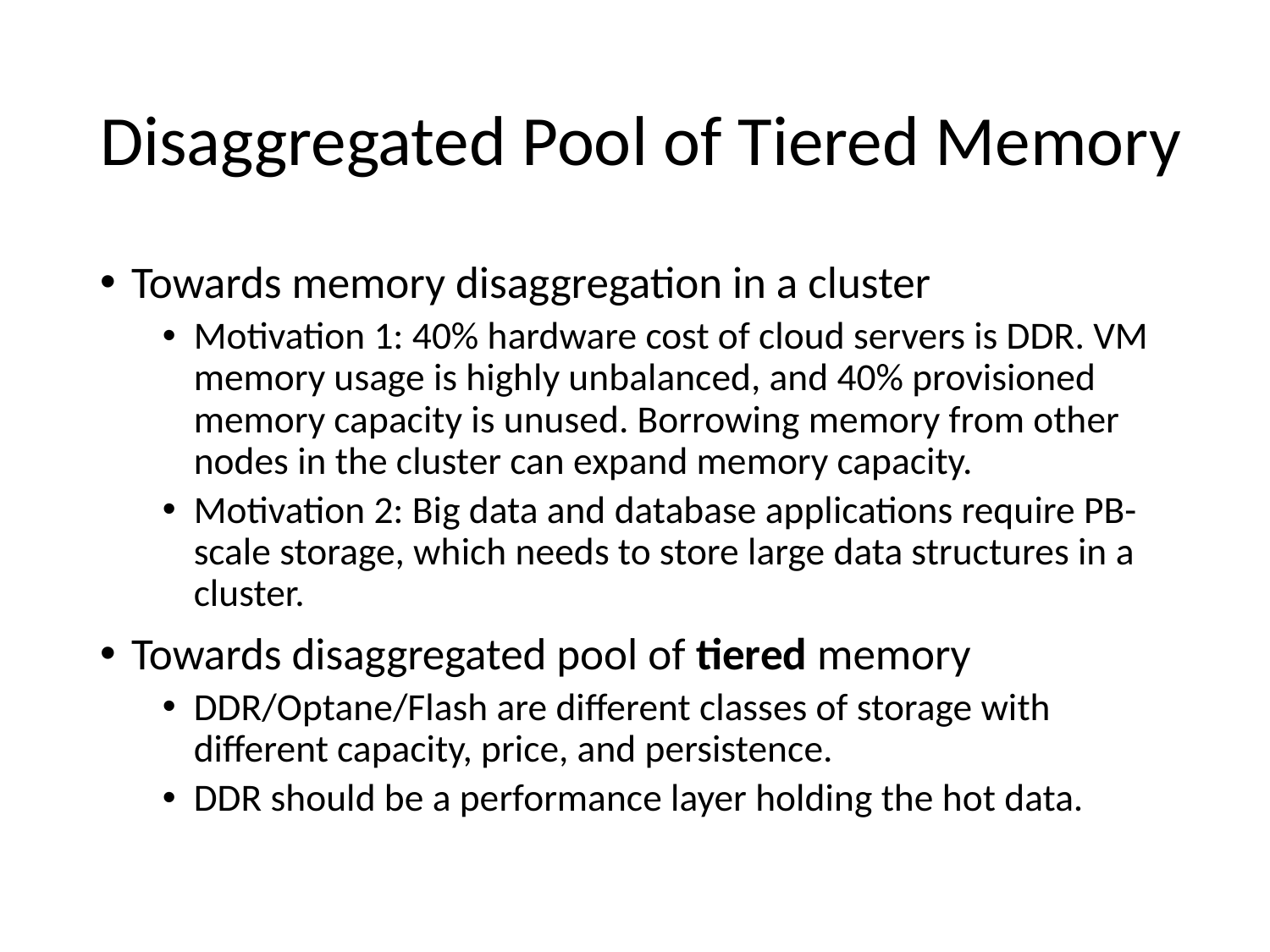

# Disaggregated Pool of Tiered Memory
Towards memory disaggregation in a cluster
Motivation 1: 40% hardware cost of cloud servers is DDR. VM memory usage is highly unbalanced, and 40% provisioned memory capacity is unused. Borrowing memory from other nodes in the cluster can expand memory capacity.
Motivation 2: Big data and database applications require PB-scale storage, which needs to store large data structures in a cluster.
Towards disaggregated pool of tiered memory
DDR/Optane/Flash are different classes of storage with different capacity, price, and persistence.
DDR should be a performance layer holding the hot data.